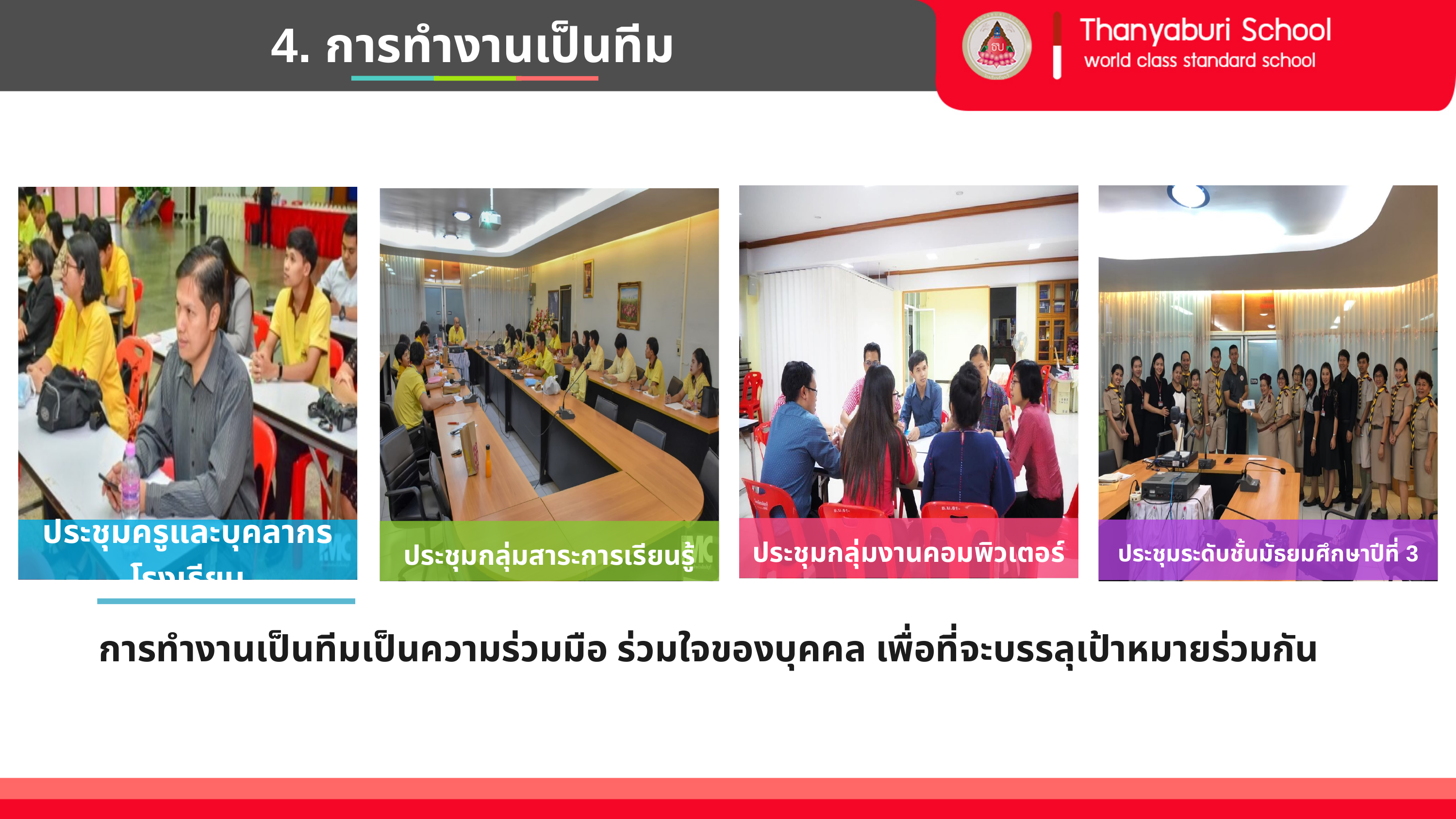

4. การทำงานเป็นทีม

ประชุมกลุ่มงานคอมพิวเตอร์
ประชุมระดับชั้นมัธยมศึกษาปีที่ 3
ประชุมครูและบุคลากรโรงเรียน
ประชุมกลุ่มสาระการเรียนรู้

การทำงานเป็นทีมเป็นความร่วมมือ ร่วมใจของบุคคล เพื่อที่จะบรรลุเป้าหมายร่วมกัน